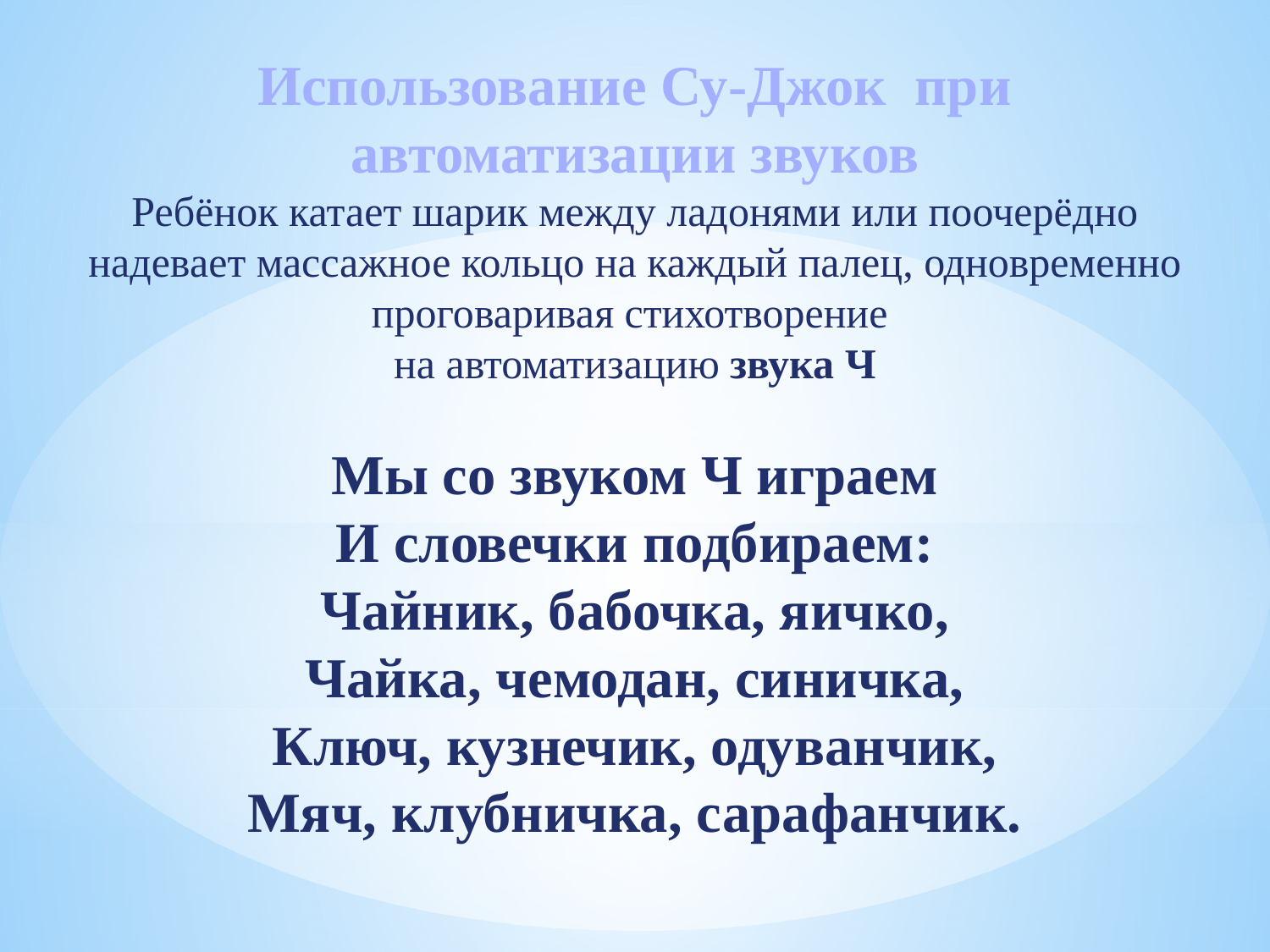

Использование Су-Джок  при автоматизации звуков
Ребёнок катает шарик между ладонями или поочерёдно надевает массажное кольцо на каждый палец, одновременно проговаривая стихотворение
на автоматизацию звука Ч

Мы со звуком Ч играем
И словечки подбираем:
Чайник, бабочка, яичко,
Чайка, чемодан, синичка,
Ключ, кузнечик, одуванчик,
Мяч, клубничка, сарафанчик.